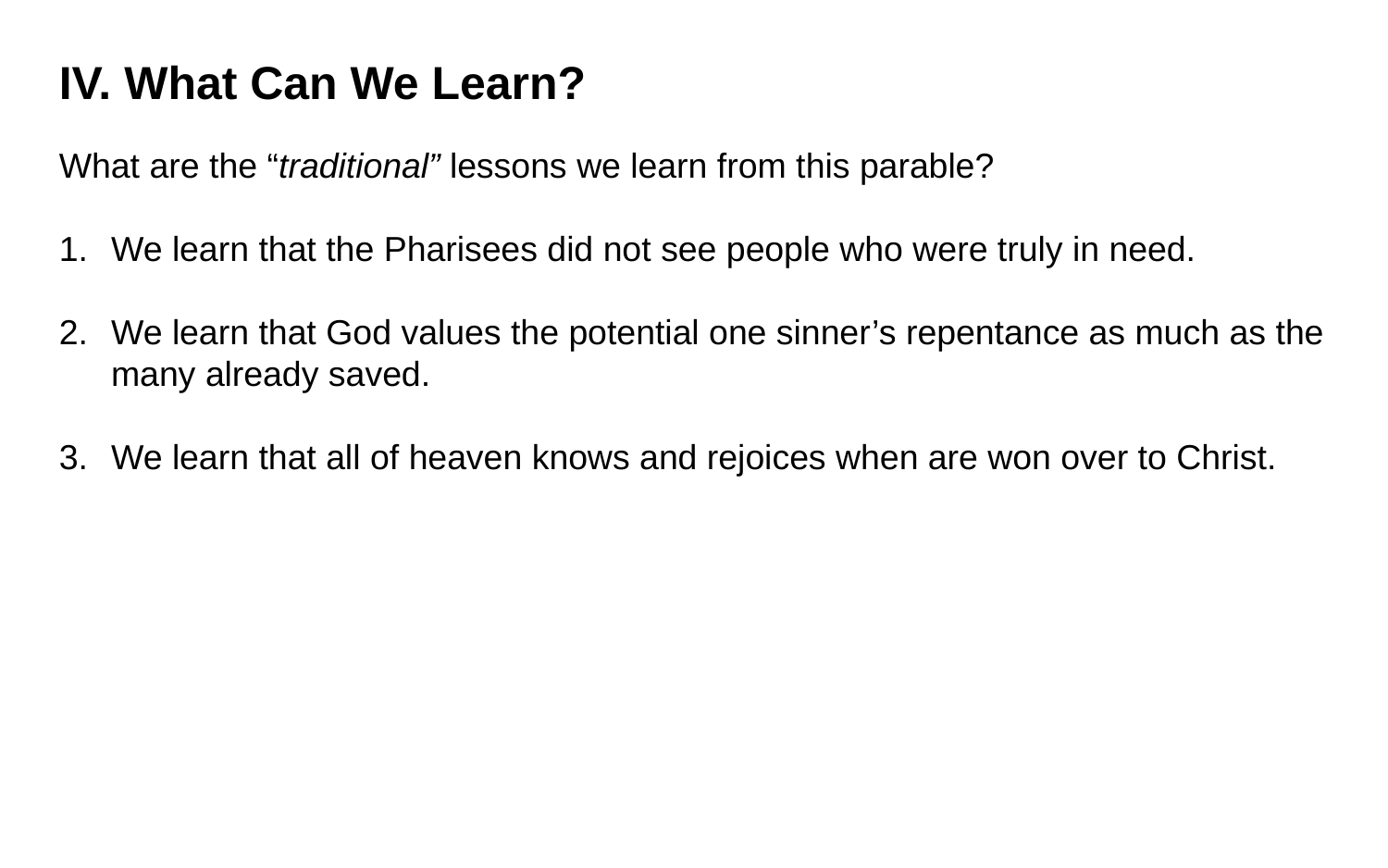

IV. What Can We Learn?
What are the “traditional” lessons we learn from this parable?

We learn that the Pharisees did not see people who were truly in need.

We learn that God values the potential one sinner’s repentance as much as the many already saved.

We learn that all of heaven knows and rejoices when are won over to Christ.